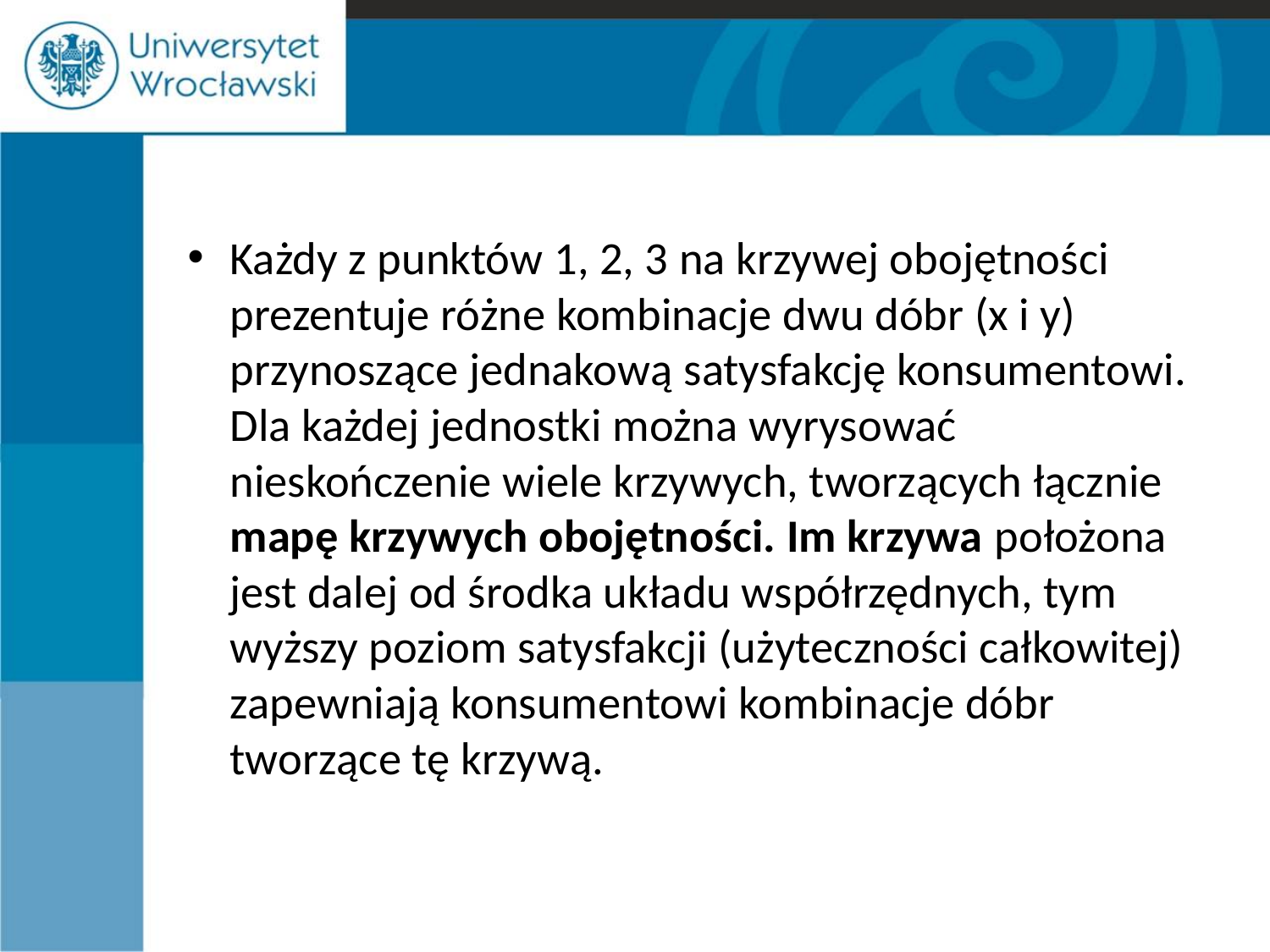

#
Każdy z punktów 1, 2, 3 na krzywej obojętności prezentuje różne kombinacje dwu dóbr (x i y) przynoszące jednakową satysfakcję konsumentowi. Dla każdej jednostki można wyrysować nieskończenie wiele krzywych, tworzących łącznie mapę krzywych obojętności. Im krzywa położona jest dalej od środka układu współrzędnych, tym wyższy poziom satysfakcji (użyteczności całkowitej) zapewniają konsumentowi kombinacje dóbr tworzące tę krzywą.